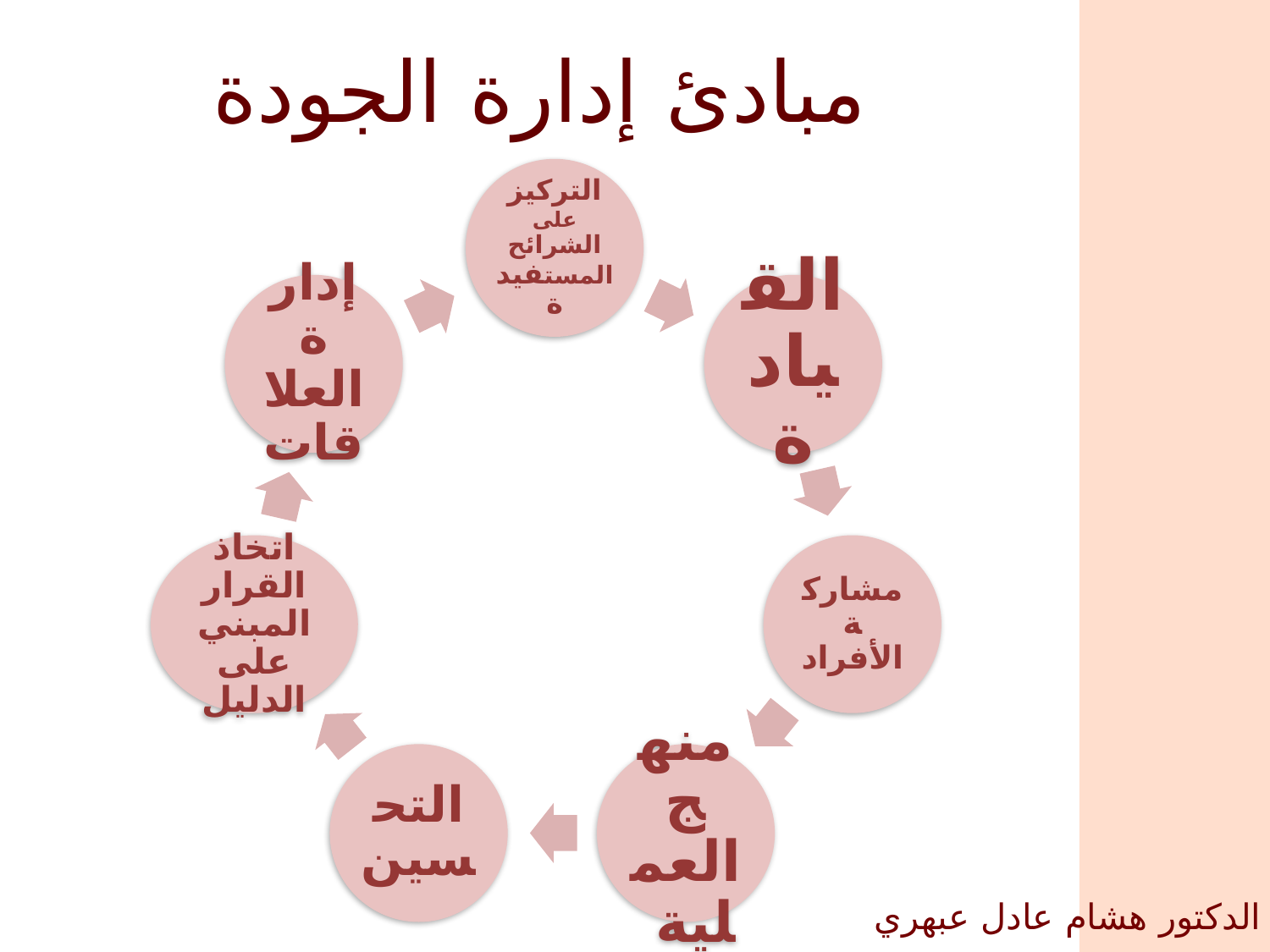

مبادئ إدارة الجودة
التركيز على الشرائح المستفيدة

القيادة

مشاركة الأفراد

منهج العملية

التحسين

اتخاذ القرار المبني على الدليل

إدارة العلاقات

الدكتور هشام عادل عبهري